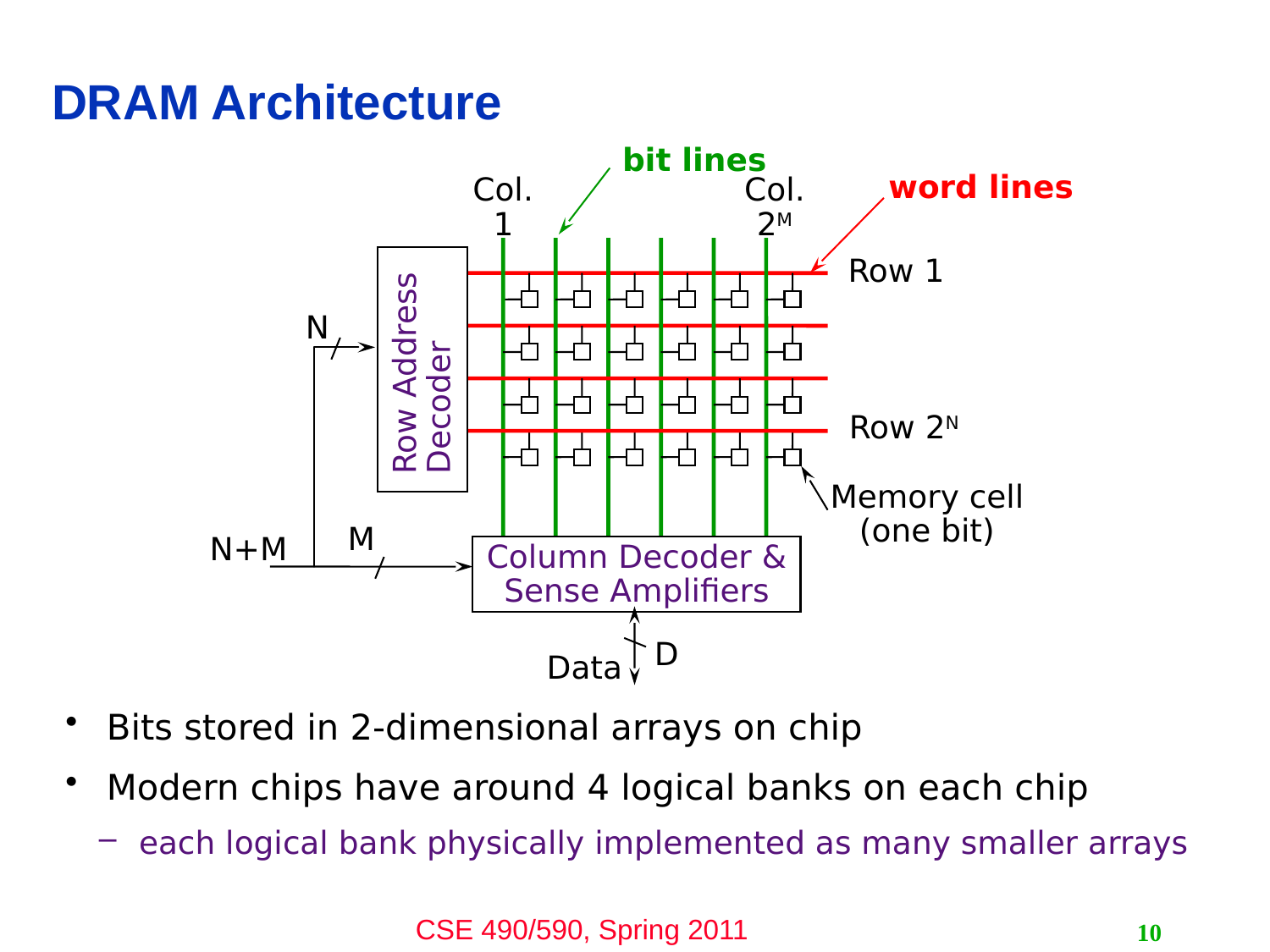

DRAM Architecture
bit lines
word lines
Col.
1
Col.
2M

Row 1

N
Row Address Decoder

Row 2N

Memory cell
(one bit)
M
N+M
Column Decoder & Sense Amplifiers

D

Data
 Bits stored in 2-dimensional arrays on chip
 Modern chips have around 4 logical banks on each chip
 each logical bank physically implemented as many smaller arrays

10